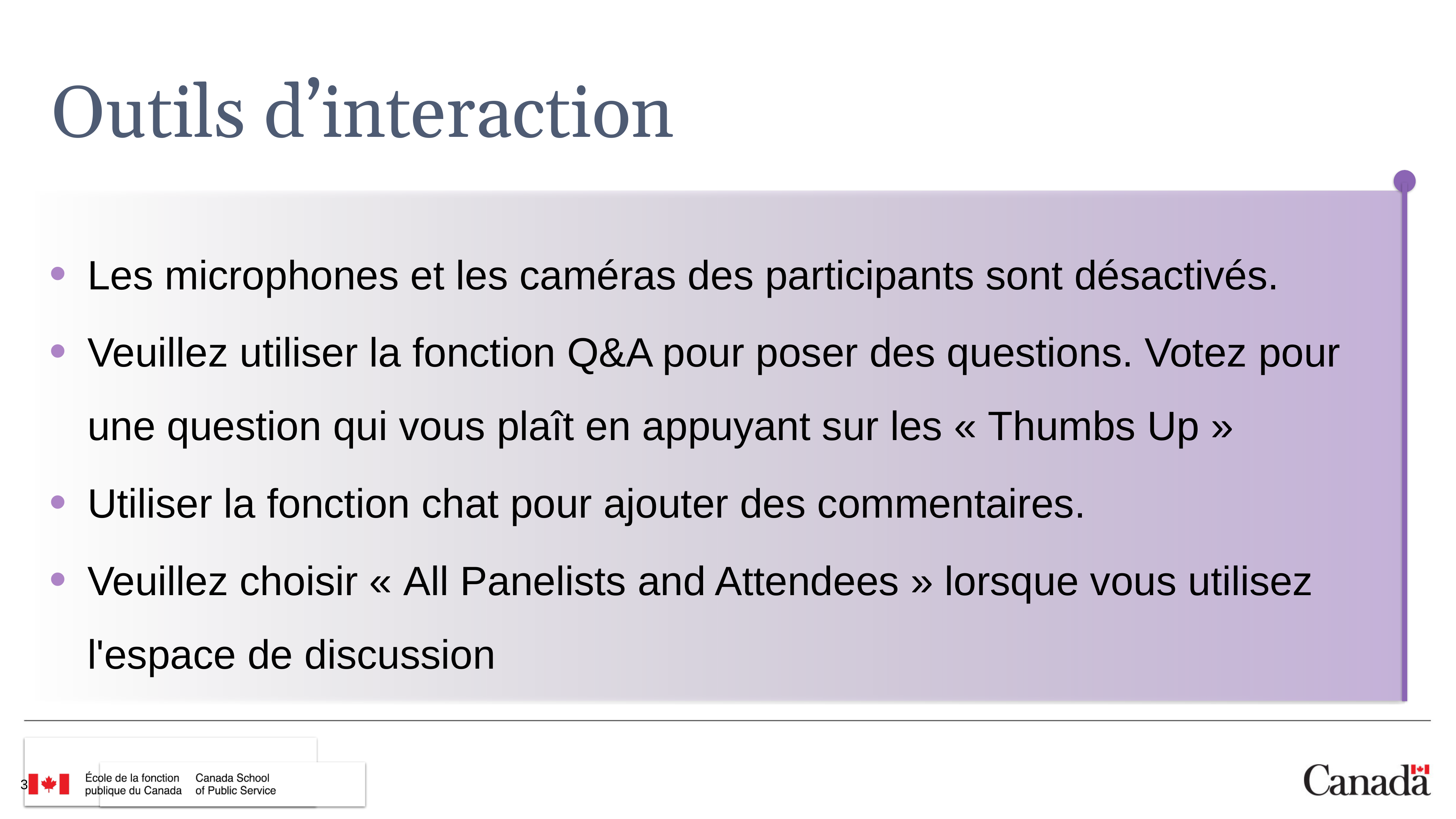

# Outils d’interaction
Les microphones et les caméras des participants sont désactivés.
Veuillez utiliser la fonction Q&A pour poser des questions. Votez pour une question qui vous plaît en appuyant sur les « Thumbs Up »
Utiliser la fonction chat pour ajouter des commentaires.
Veuillez choisir « All Panelists and Attendees » lorsque vous utilisez l'espace de discussion
3